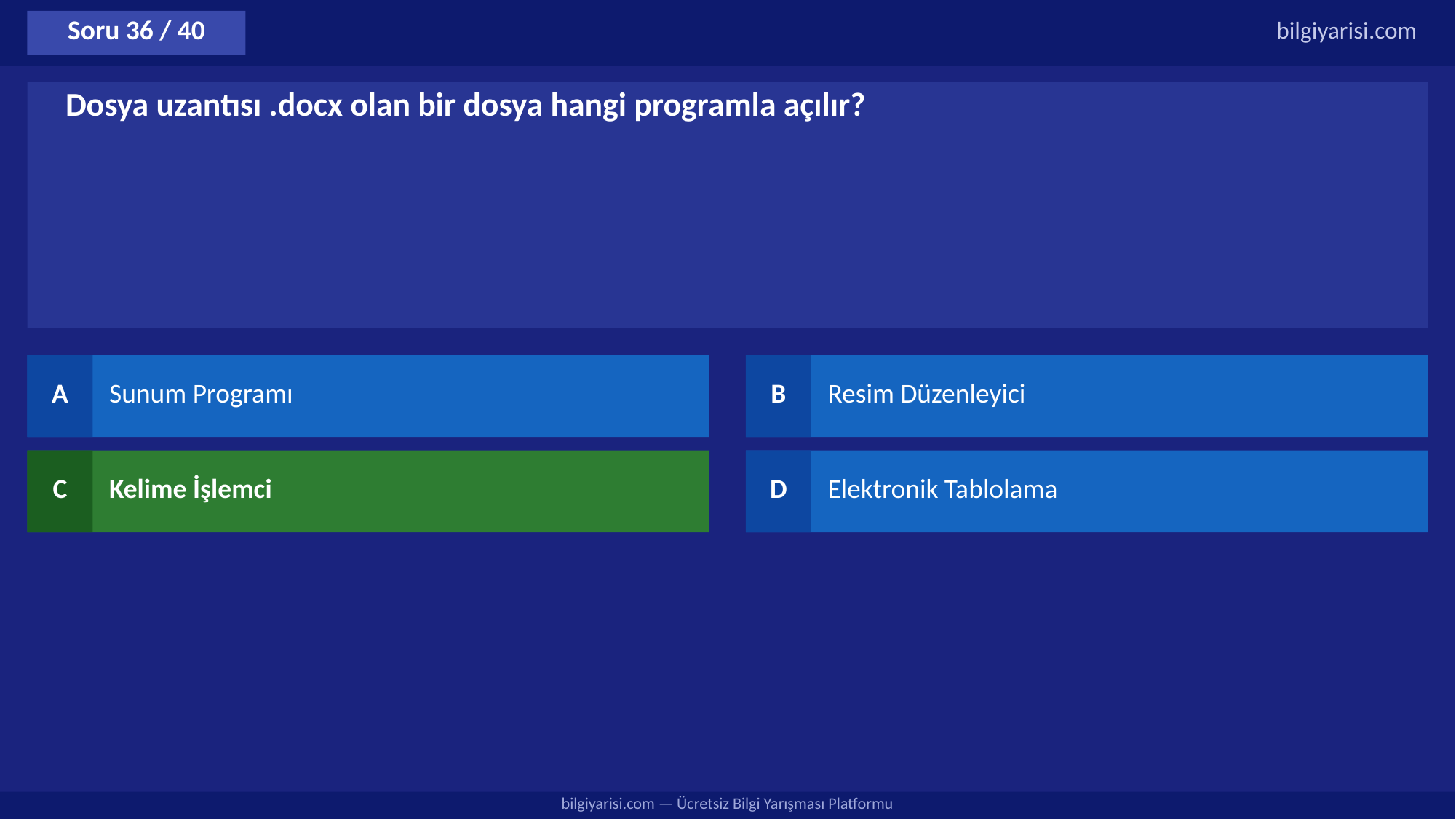

Soru 36 / 40
bilgiyarisi.com

Dosya uzantısı .docx olan bir dosya hangi programla açılır?

A
Sunum Programı

B
Resim Düzenleyici

C
Kelime İşlemci

D
Elektronik Tablolama
bilgiyarisi.com — Ücretsiz Bilgi Yarışması Platformu